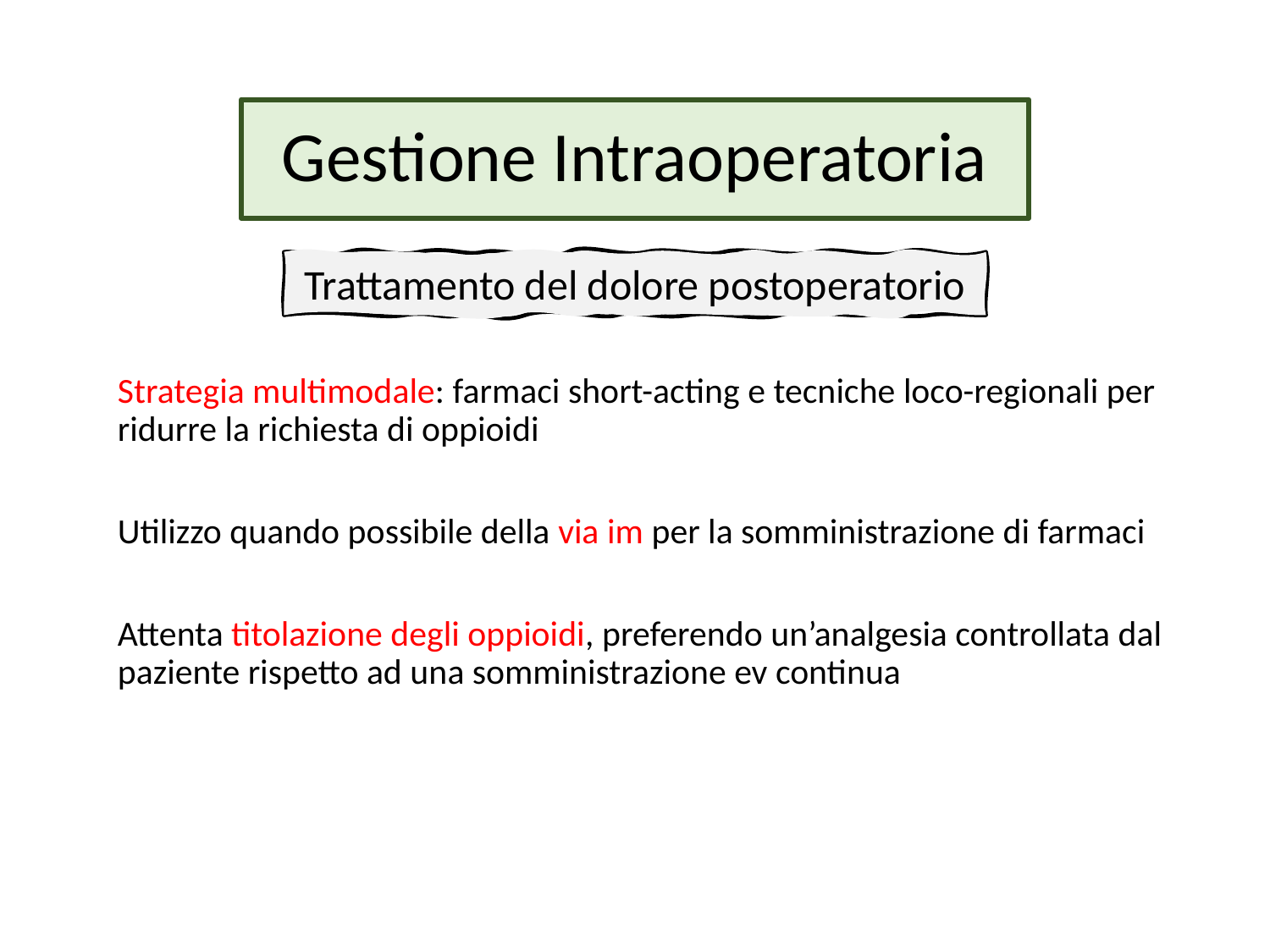

# Gestione Intraoperatoria
Trattamento del dolore postoperatorio
Strategia multimodale: farmaci short-acting e tecniche loco-regionali per ridurre la richiesta di oppioidi

Utilizzo quando possibile della via im per la somministrazione di farmaci

Attenta titolazione degli oppioidi, preferendo un’analgesia controllata dal paziente rispetto ad una somministrazione ev continua